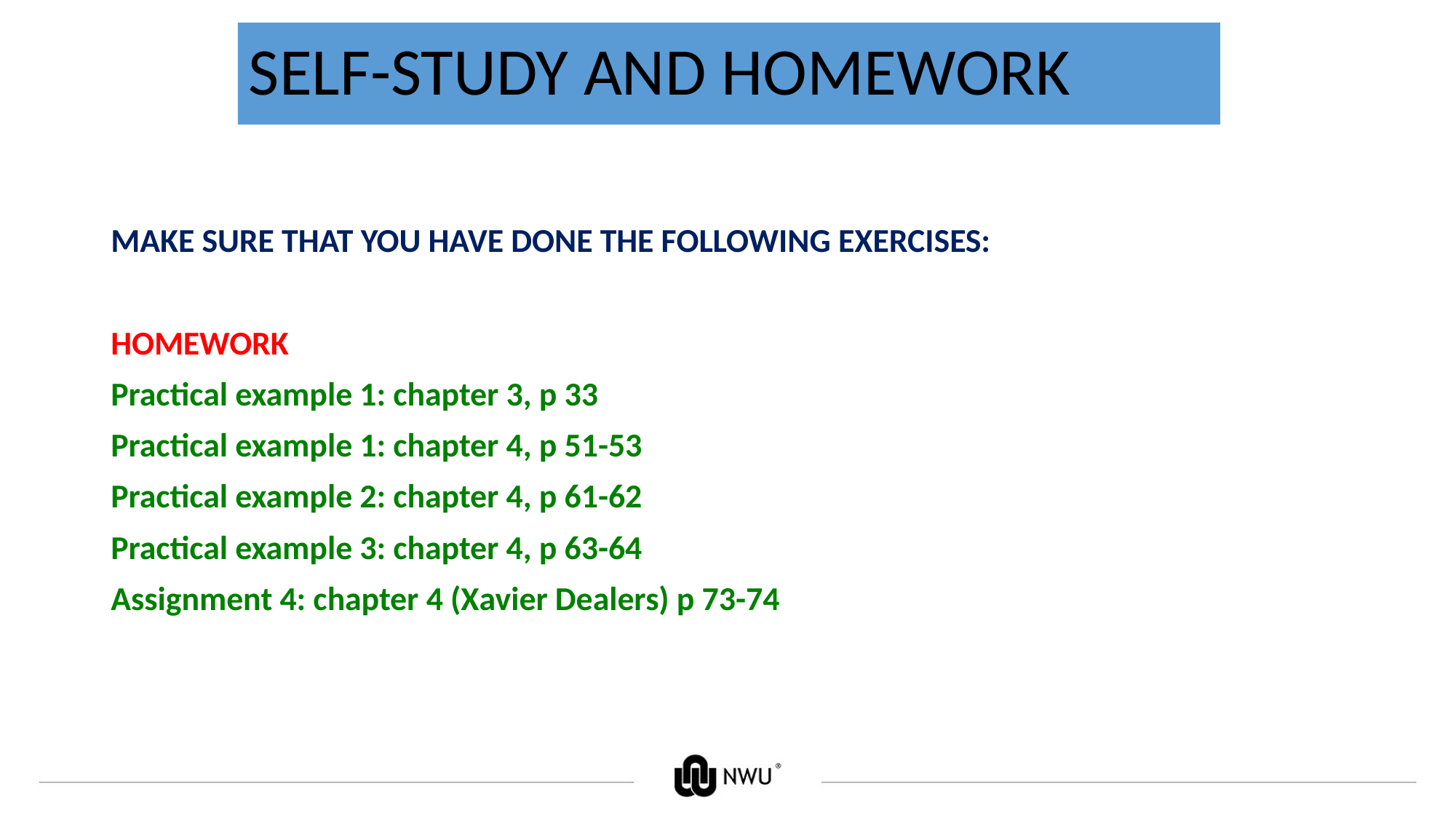

# SELF-STUDY AND HOMEWORK
MAKE SURE THAT YOU HAVE DONE THE FOLLOWING EXERCISES:

HOMEWORK
Practical example 1: chapter 3, p 33
Practical example 1: chapter 4, p 51-53
Practical example 2: chapter 4, p 61-62
Practical example 3: chapter 4, p 63-64
Assignment 4: chapter 4 (Xavier Dealers) p 73-74